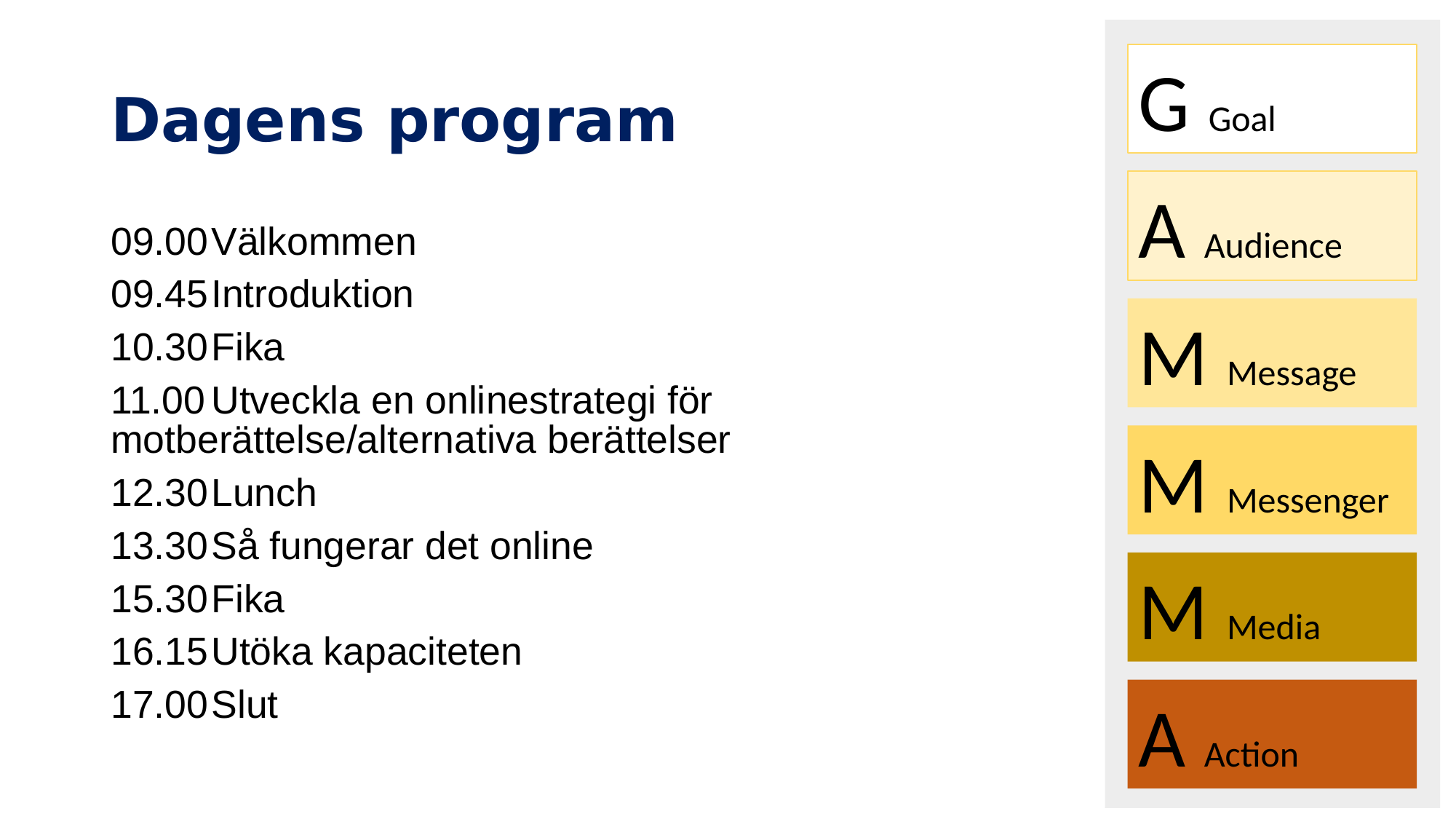

G Goal
A Audience
M Message
M Messenger
M Media
A Action
# Dagens program
09.00		Välkommen
09.45		Introduktion
10.30		Fika
11.00		Utveckla en onlinestrategi för 				 	motberättelse/alternativa berättelser
12.30		Lunch
13.30		Så fungerar det online
15.30		Fika
16.15		Utöka kapaciteten
17.00		Slut